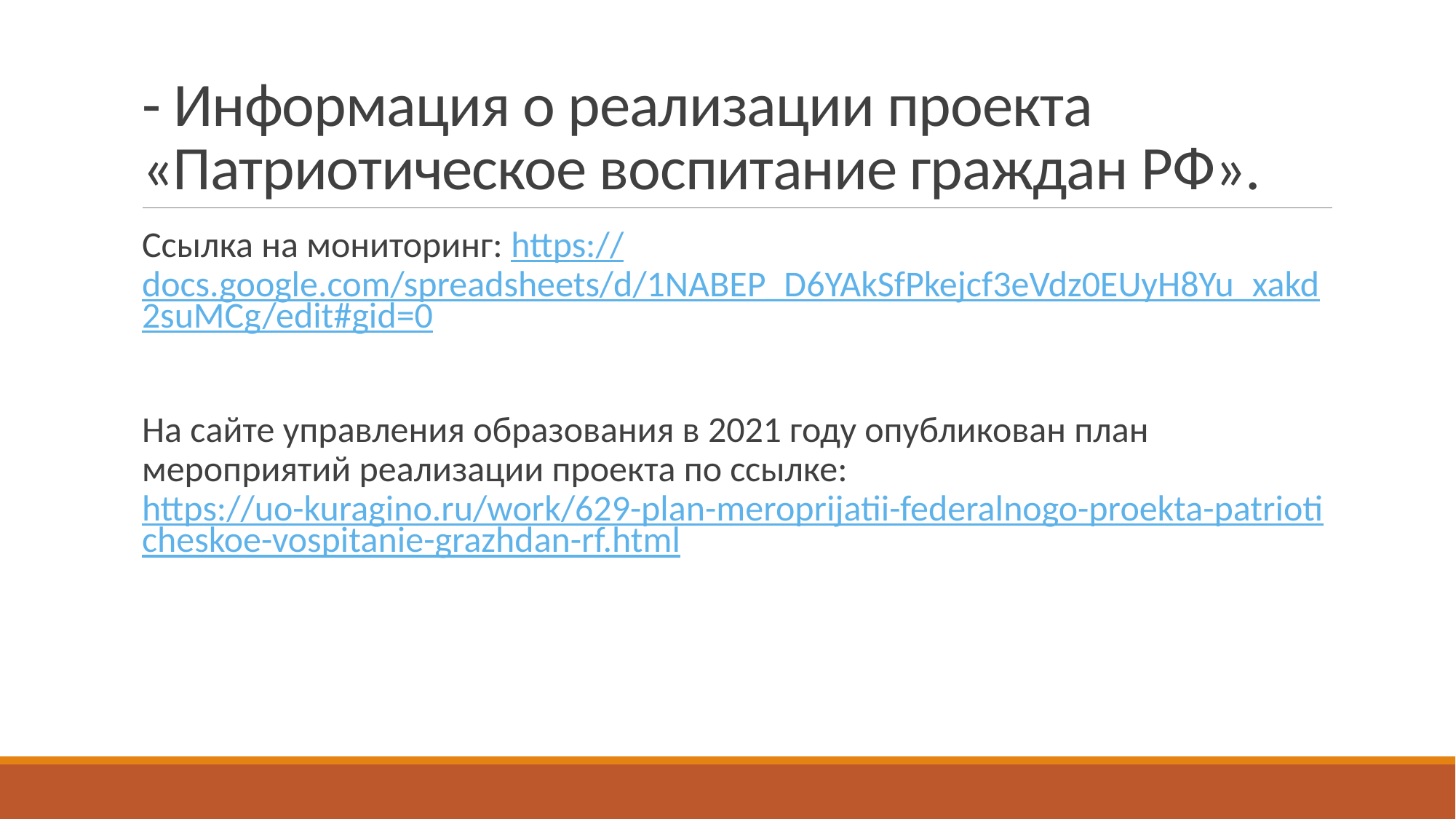

# - Информация о реализации проекта «Патриотическое воспитание граждан РФ».
Ссылка на мониторинг: https://docs.google.com/spreadsheets/d/1NABEP_D6YAkSfPkejcf3eVdz0EUyH8Yu_xakd2suMCg/edit#gid=0

На сайте управления образования в 2021 году опубликован план мероприятий реализации проекта по ссылке: https://uo-kuragino.ru/work/629-plan-meroprijatii-federalnogo-proekta-patrioticheskoe-vospitanie-grazhdan-rf.html